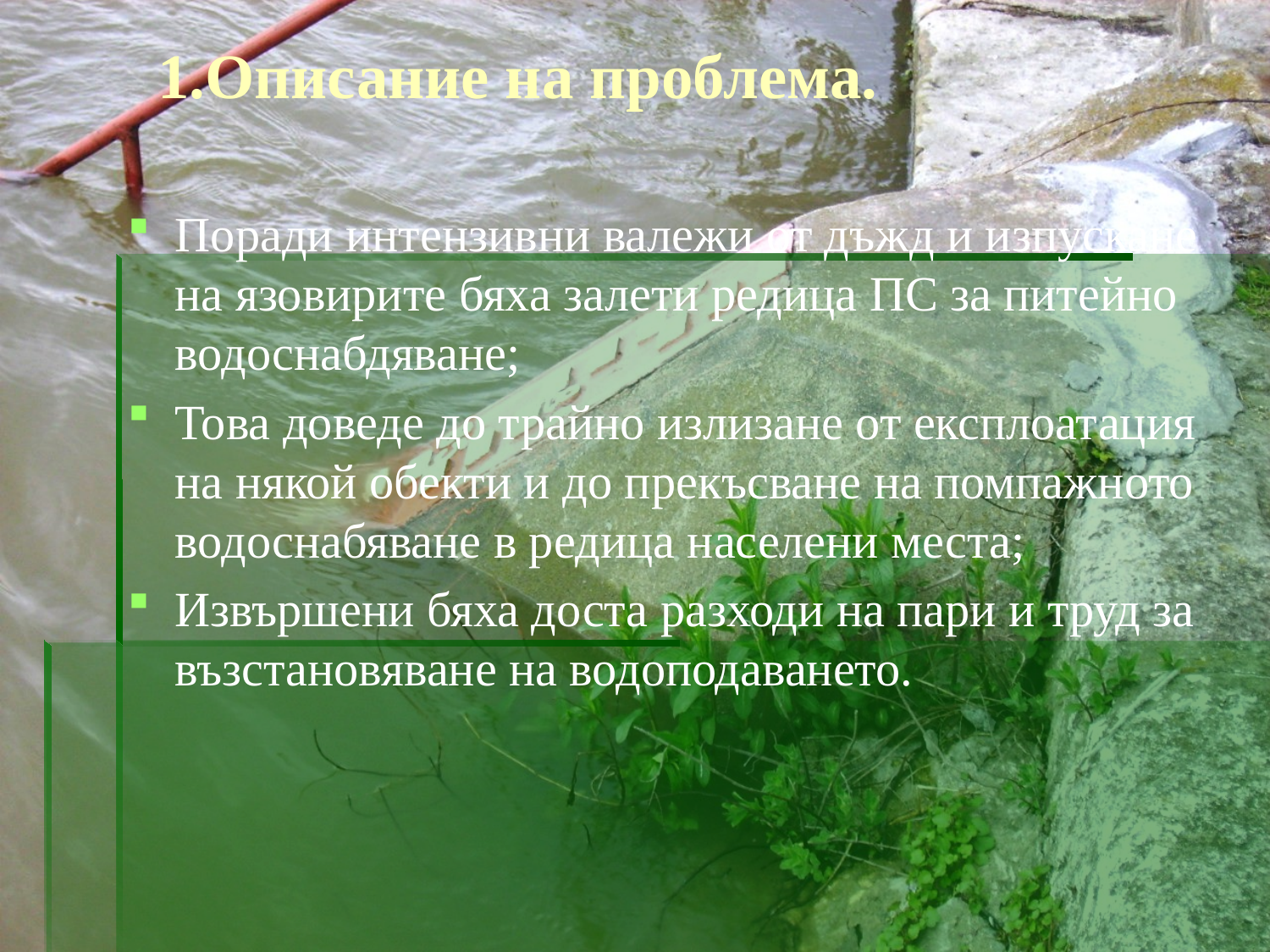

# 1.Описание на проблема.
Поради интензивни валежи от дъжд и изпускане на язовирите бяха залети редица ПС за питейно водоснабдяване;
Това доведе до трайно излизане от експлоатация на някой обекти и до прекъсване на помпажното водоснабяване в редица населени места;
Извършени бяха доста разходи на пари и труд за възстановяване на водоподаването.